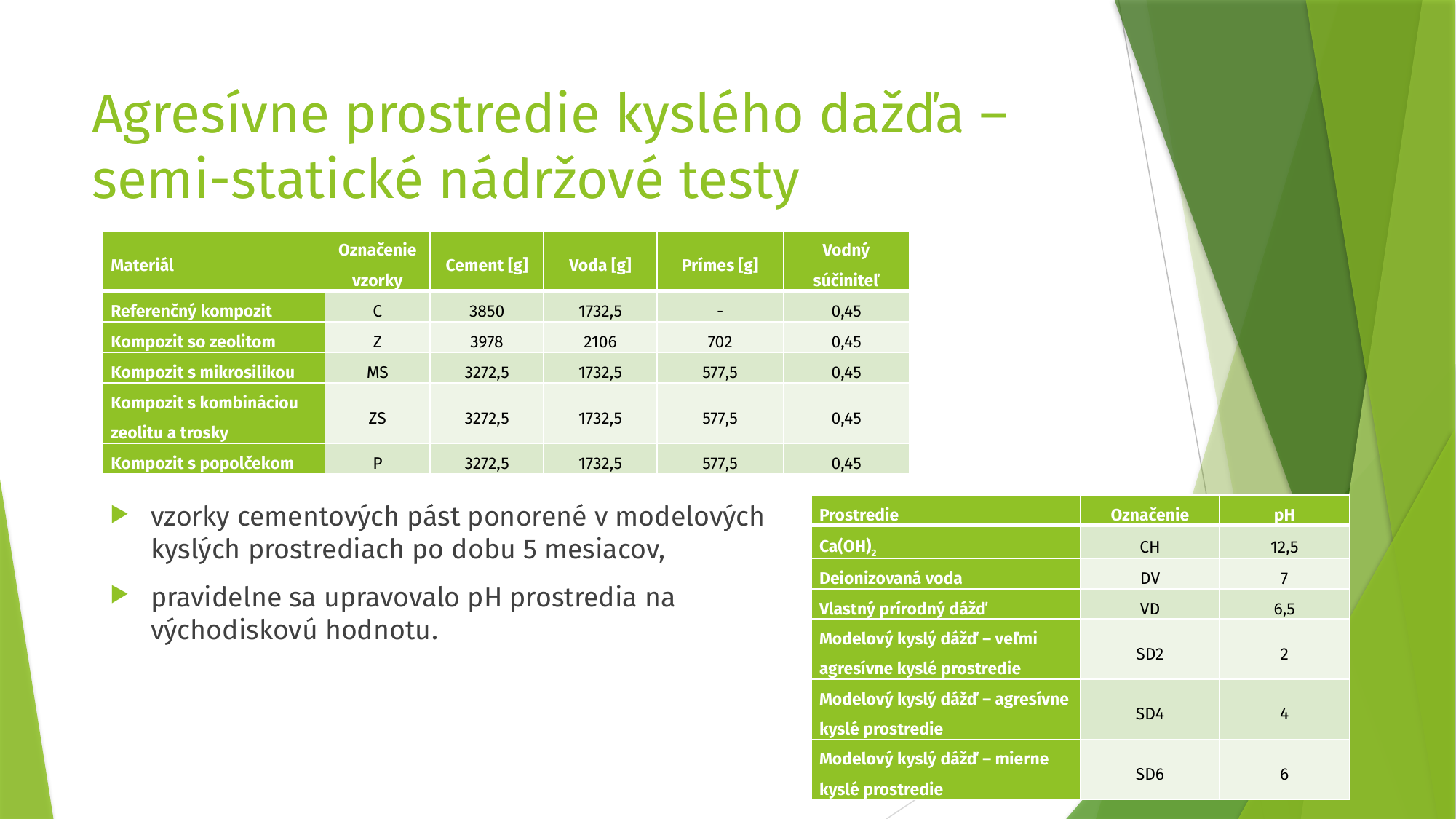

# Agresívne prostredie kyslého dažďa – semi-statické nádržové testy
| Materiál | Označenie vzorky | Cement [g] | Voda [g] | Prímes [g] | Vodný súčiniteľ |
| --- | --- | --- | --- | --- | --- |
| Referenčný kompozit | C | 3850 | 1732,5 | - | 0,45 |
| Kompozit so zeolitom | Z | 3978 | 2106 | 702 | 0,45 |
| Kompozit s mikrosilikou | MS | 3272,5 | 1732,5 | 577,5 | 0,45 |
| Kompozit s kombináciou zeolitu a trosky | ZS | 3272,5 | 1732,5 | 577,5 | 0,45 |
| Kompozit s popolčekom | P | 3272,5 | 1732,5 | 577,5 | 0,45 |

vzorky cementových pást ponorené v modelových kyslých prostrediach po dobu 5 mesiacov,
pravidelne sa upravovalo pH prostredia na východiskovú hodnotu.
| Prostredie | Označenie | pH |
| --- | --- | --- |
| Ca(OH)2 | CH | 12,5 |
| Deionizovaná voda | DV | 7 |
| Vlastný prírodný dážď | VD | 6,5 |
| Modelový kyslý dážď – veľmi agresívne kyslé prostredie | SD2 | 2 |
| Modelový kyslý dážď – agresívne kyslé prostredie | SD4 | 4 |
| Modelový kyslý dážď – mierne kyslé prostredie | SD6 | 6 |